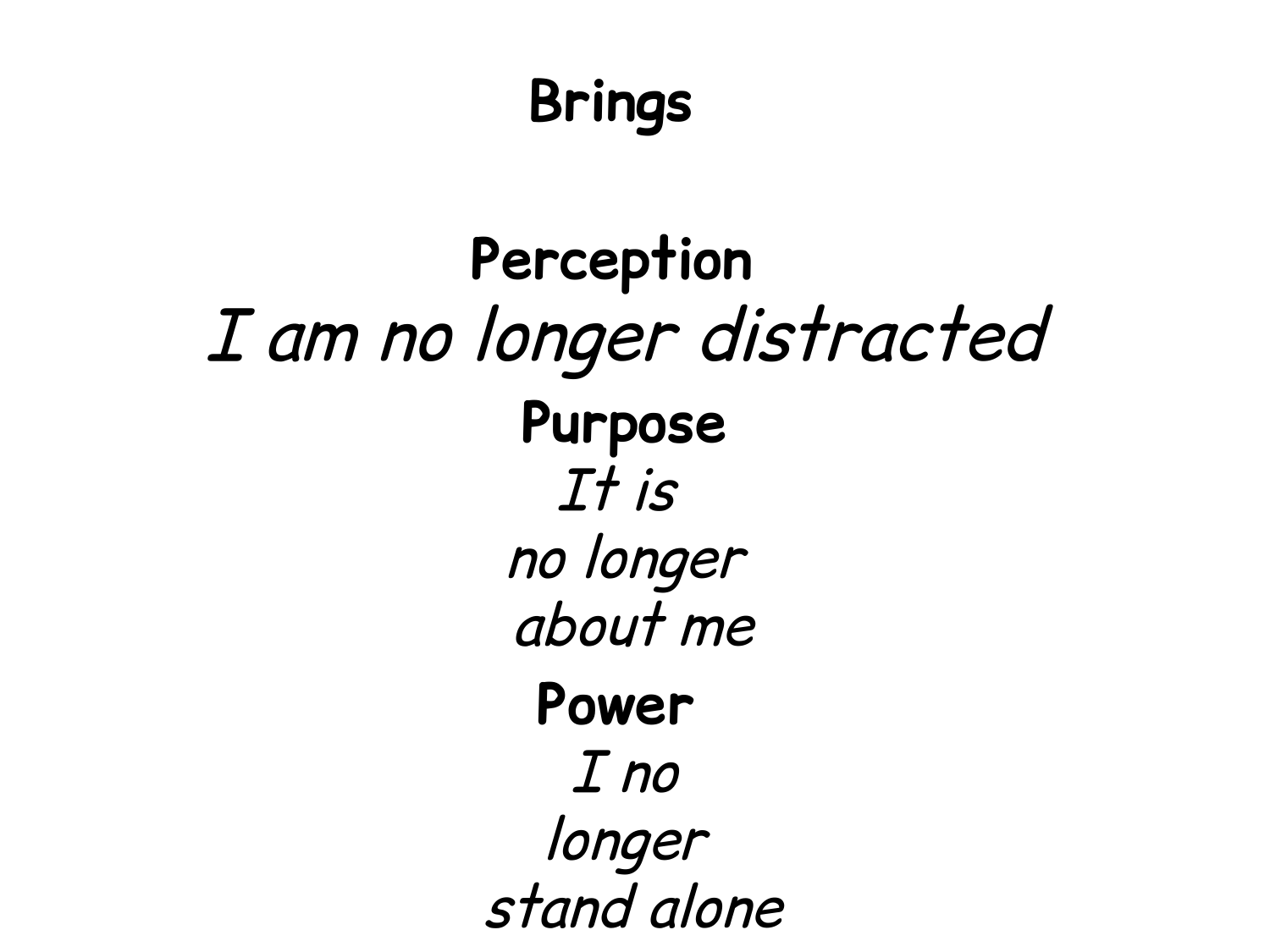

Brings

Perception
I am no longer distracted
Purpose
It is
no longer
 about me
Power
I no
longer
 stand alone
#